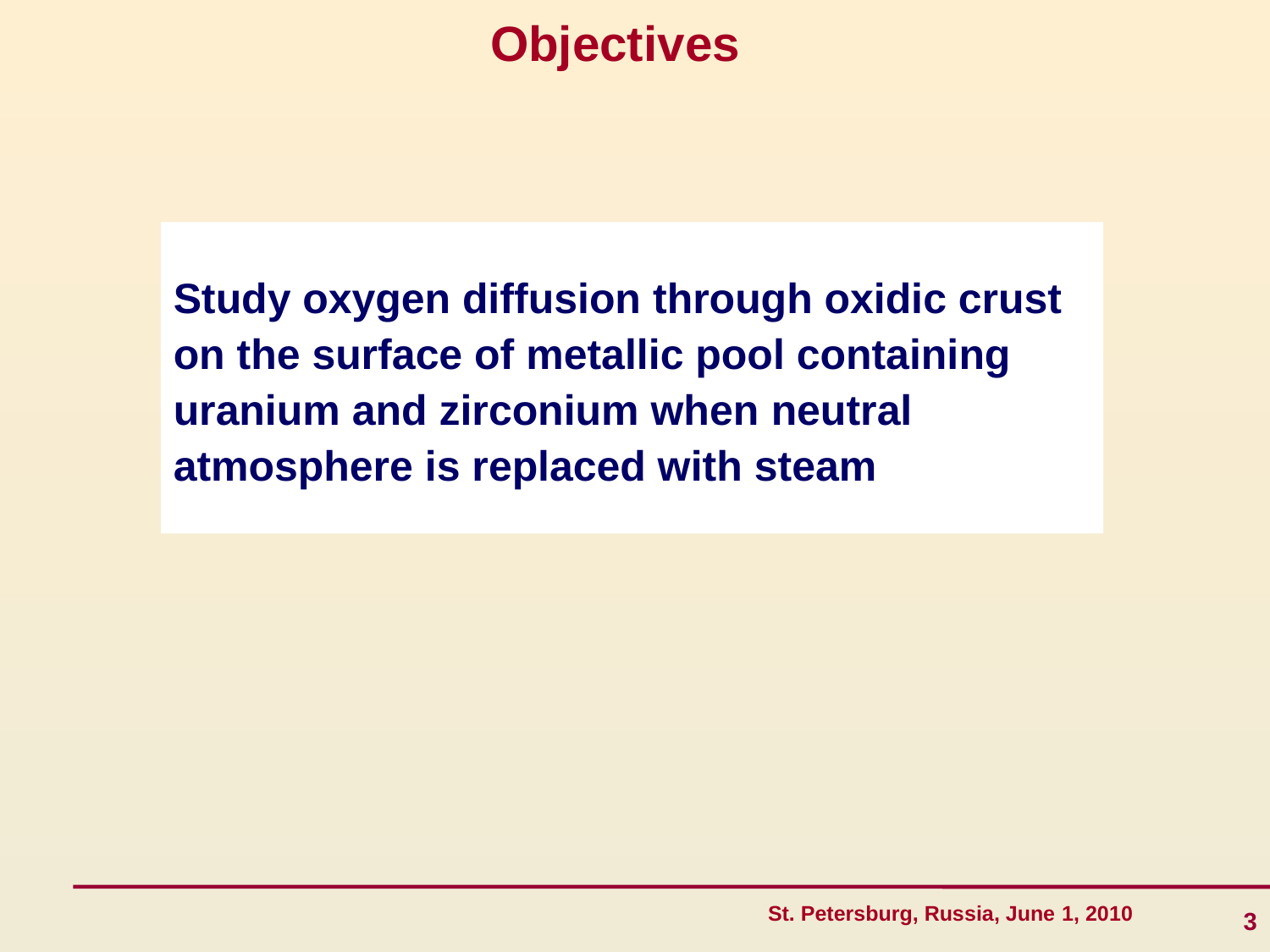

Objectives
Study oxygen diffusion through oxidic crust on the surface of metallic pool containing uranium and zirconium when neutral atmosphere is replaced with steam
3